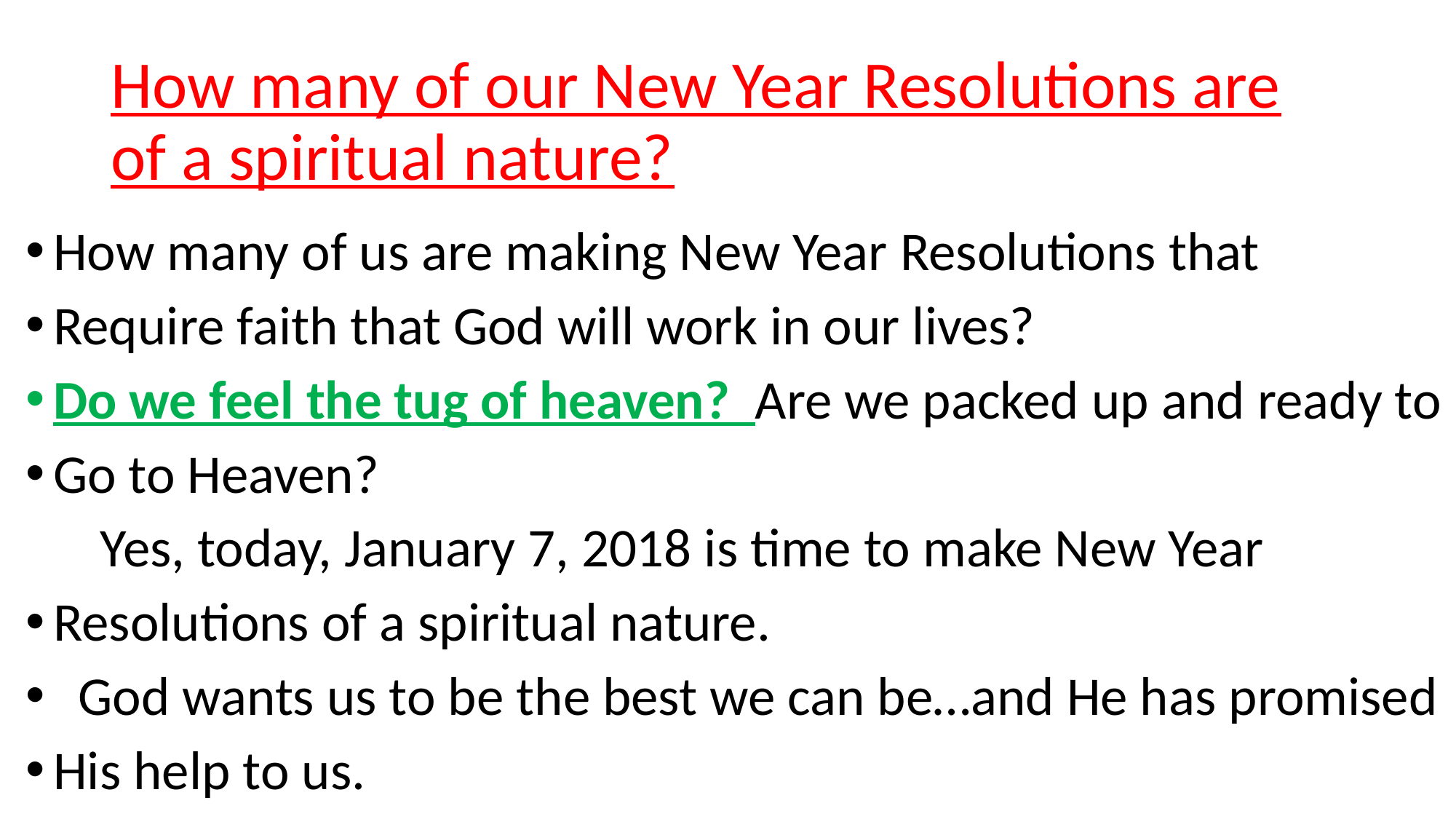

# How many of our New Year Resolutions are of a spiritual nature?
How many of us are making New Year Resolutions that
Require faith that God will work in our lives?
Do we feel the tug of heaven?  Are we packed up and ready to
Go to Heaven?
      Yes, today, January 7, 2018 is time to make New Year
Resolutions of a spiritual nature.
  God wants us to be the best we can be…and He has promised
His help to us.